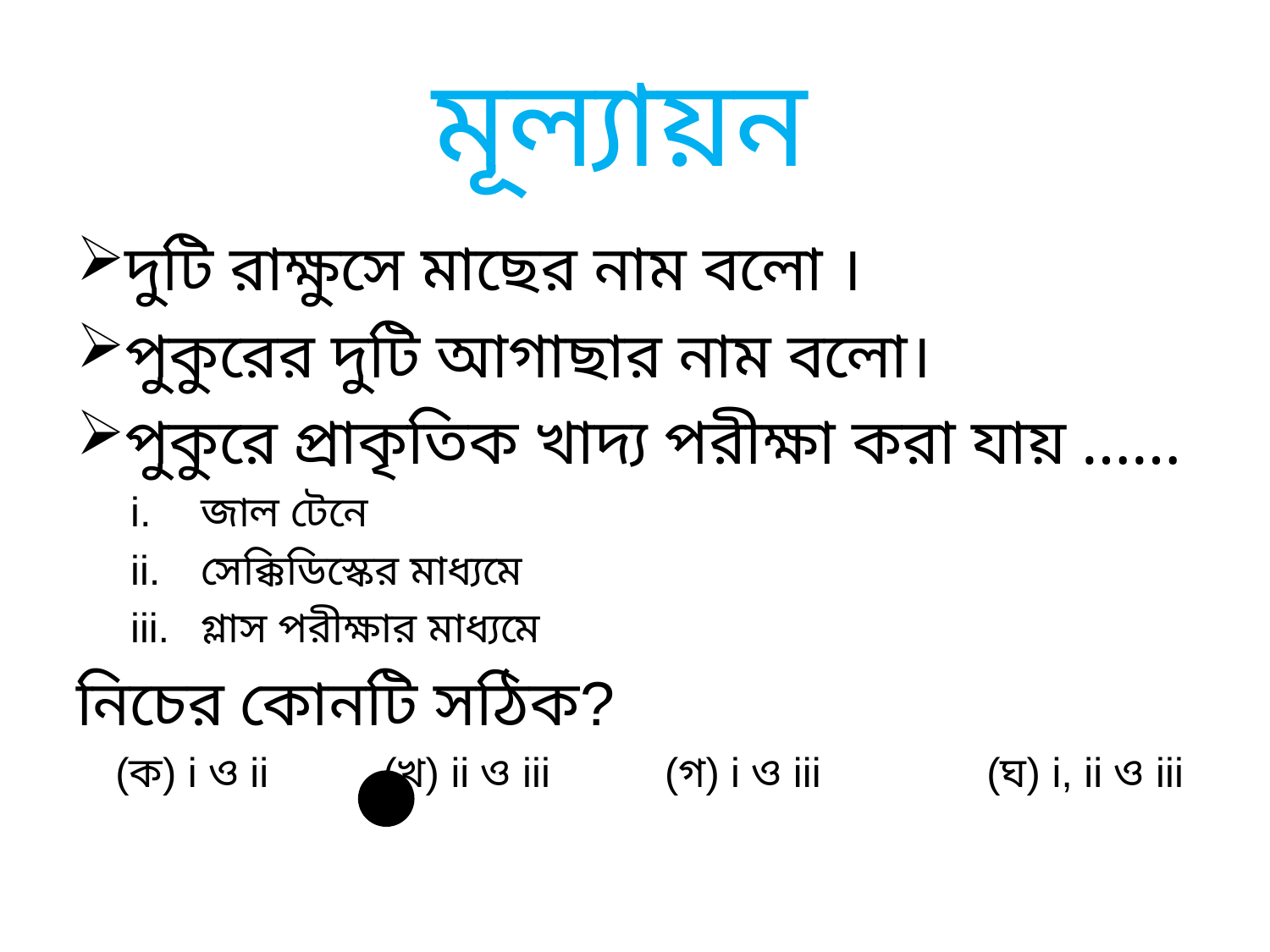

# মূল্যায়ন
দুটি রাক্ষুসে মাছের নাম বলো ।
পুকুরের দুটি আগাছার নাম বলো।
পুকুরে প্রাকৃতিক খাদ্য পরীক্ষা করা যায় ……
জাল টেনে
সেক্কিডিস্কের মাধ্যমে
গ্লাস পরীক্ষার মাধ্যমে
নিচের কোনটি সঠিক?
	(ক) i ও ii          (খ) ii ও iii          (গ) i ও iii           	(ঘ) i, ii ও iii